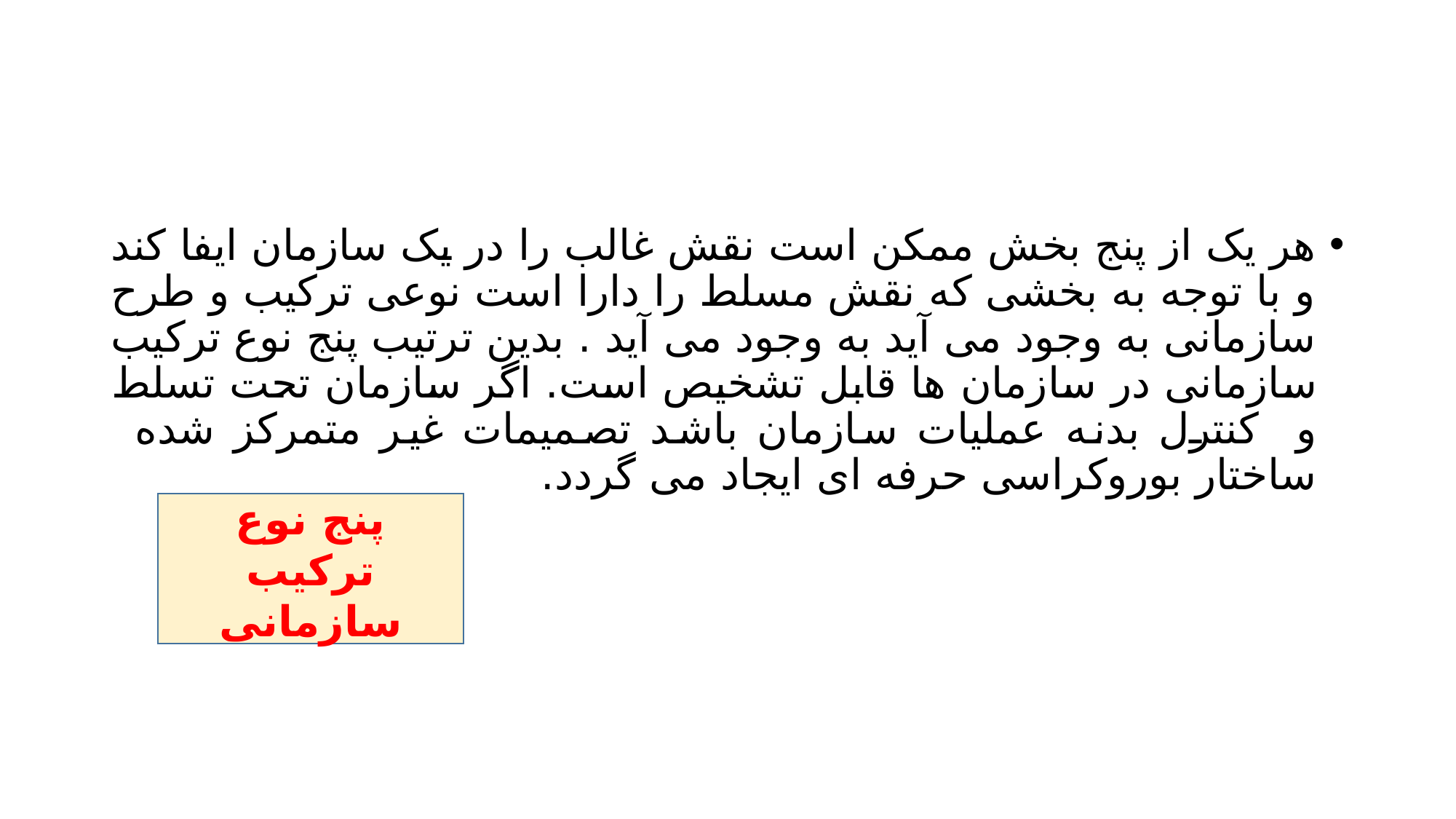

#
هر یک از پنج بخش ممکن است نقش غالب را در یک سازمان ایفا کند و با توجه به بخشی که نقش مسلط را دارا است نوعی ترکیب و طرح سازمانی به وجود می آید به وجود می آید . بدین ترتیب پنج نوع ترکیب سازمانی در سازمان ها قابل تشخیص است. اگر سازمان تحت تسلط و  کنترل بدنه عملیات سازمان باشد تصمیمات غیر متمرکز شده  ساختار بوروکراسی حرفه ای ایجاد می گردد.
پنج نوع ترکیب سازمانی